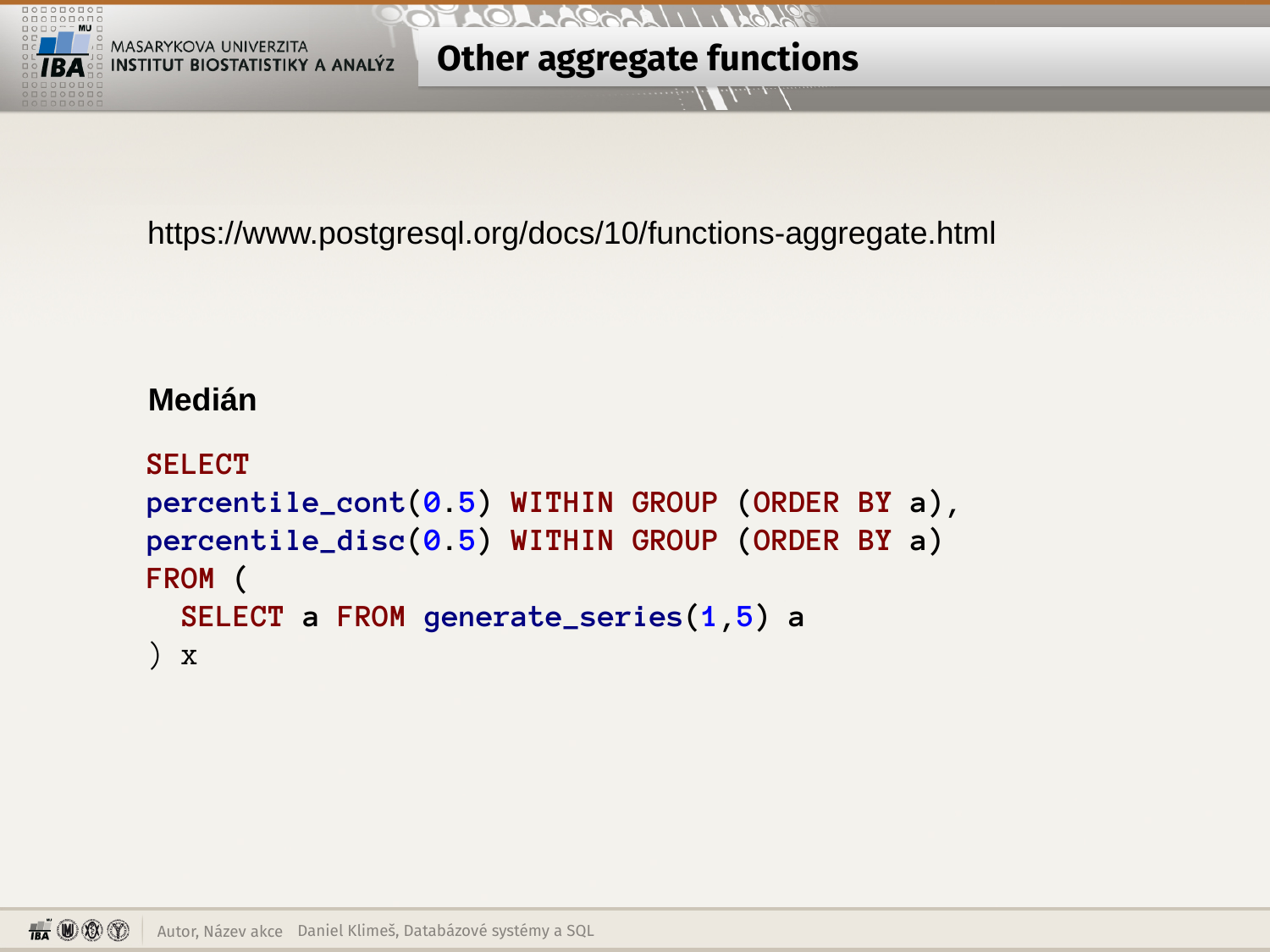

# Other aggregate functions
https://www.postgresql.org/docs/10/functions-aggregate.html
Medián
SELECT
percentile_cont(0.5) WITHIN GROUP (ORDER BY a),
percentile_disc(0.5) WITHIN GROUP (ORDER BY a)
FROM (
  SELECT a FROM generate_series(1,5) a
) x
Daniel Klimeš, Databázové systémy a SQL